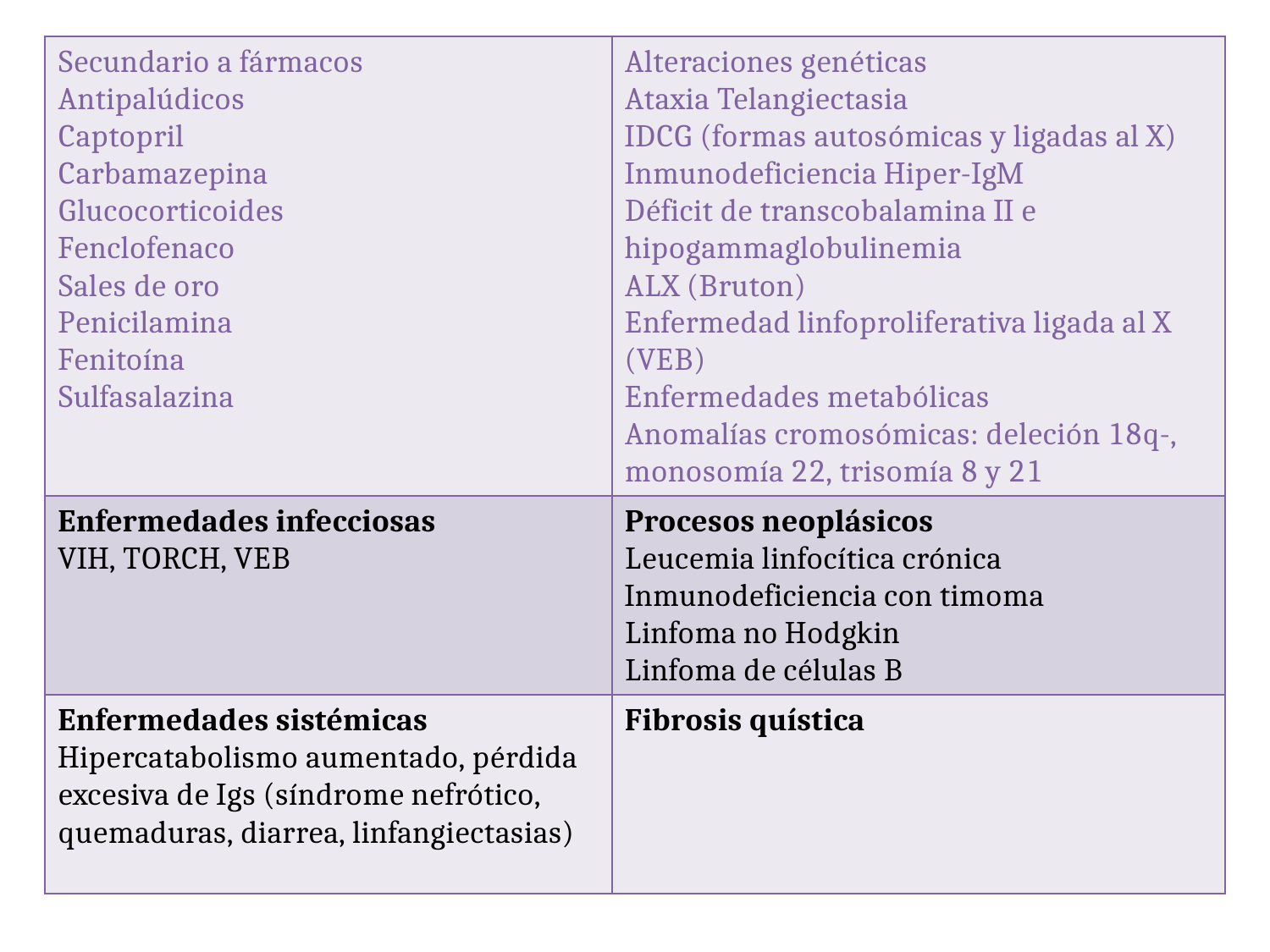

| Secundario a fármacos Antipalúdicos Captopril Carbamazepina Glucocorticoides Fenclofenaco Sales de oro Penicilamina Fenitoína Sulfasalazina | Alteraciones genéticas Ataxia Telangiectasia IDCG (formas autosómicas y ligadas al X) Inmunodeficiencia Hiper-IgM Déficit de transcobalamina II e hipogammaglobulinemia ALX (Bruton) Enfermedad linfoproliferativa ligada al X (VEB) Enfermedades metabólicas Anomalías cromosómicas: deleción 18q-, monosomía 22, trisomía 8 y 21 |
| --- | --- |
| Enfermedades infecciosas VIH, TORCH, VEB | Procesos neoplásicos Leucemia linfocítica crónica Inmunodeficiencia con timoma Linfoma no Hodgkin Linfoma de células B |
| Enfermedades sistémicas Hipercatabolismo aumentado, pérdida excesiva de Igs (síndrome nefrótico, quemaduras, diarrea, linfangiectasias) | Fibrosis quística |
#